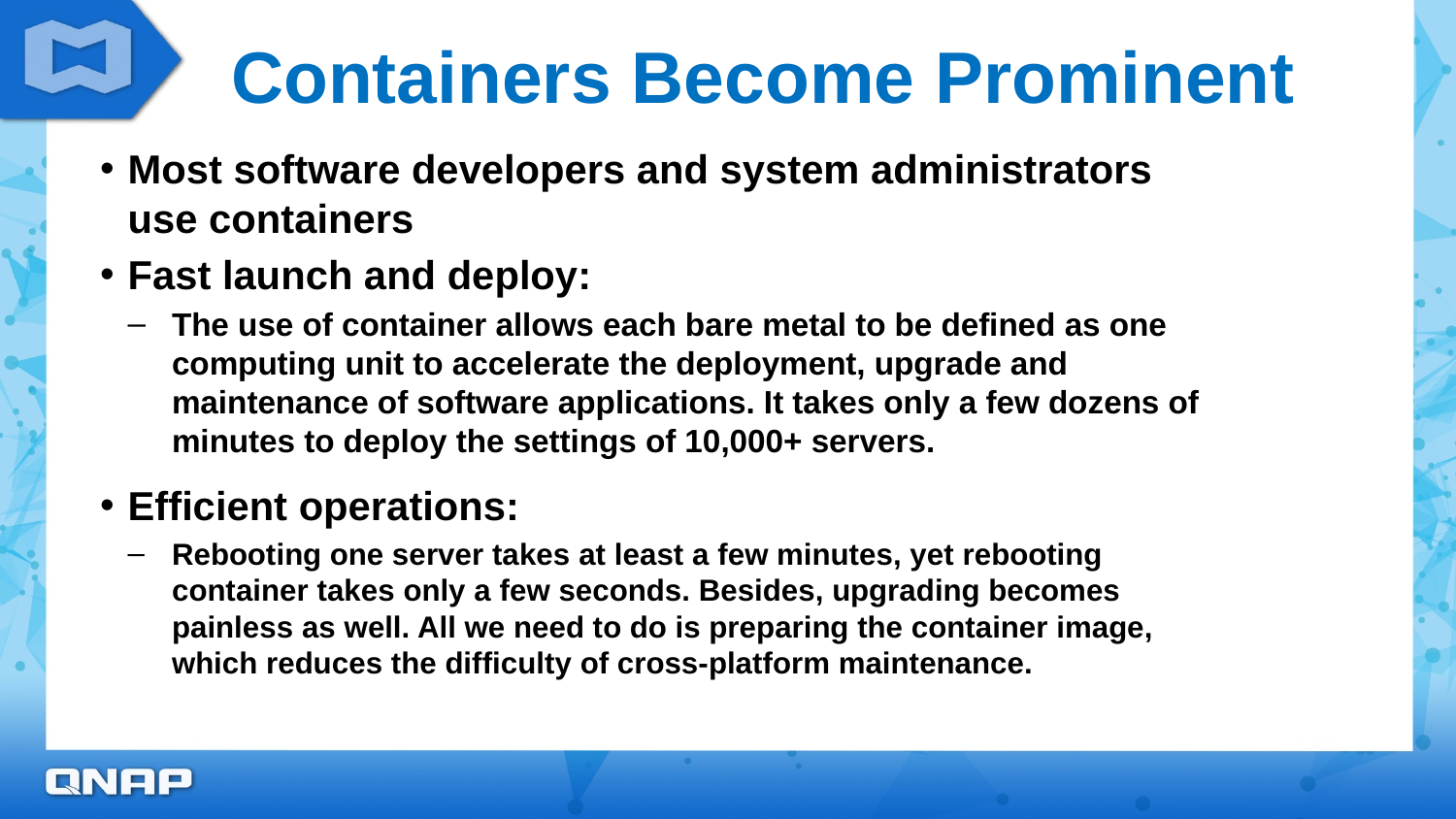

# Containers Become Prominent
Most software developers and system administrators use containers
Fast launch and deploy:
The use of container allows each bare metal to be defined as one computing unit to accelerate the deployment, upgrade and maintenance of software applications. It takes only a few dozens of minutes to deploy the settings of 10,000+ servers.
Efficient operations:
Rebooting one server takes at least a few minutes, yet rebooting container takes only a few seconds. Besides, upgrading becomes painless as well. All we need to do is preparing the container image, which reduces the difficulty of cross-platform maintenance.